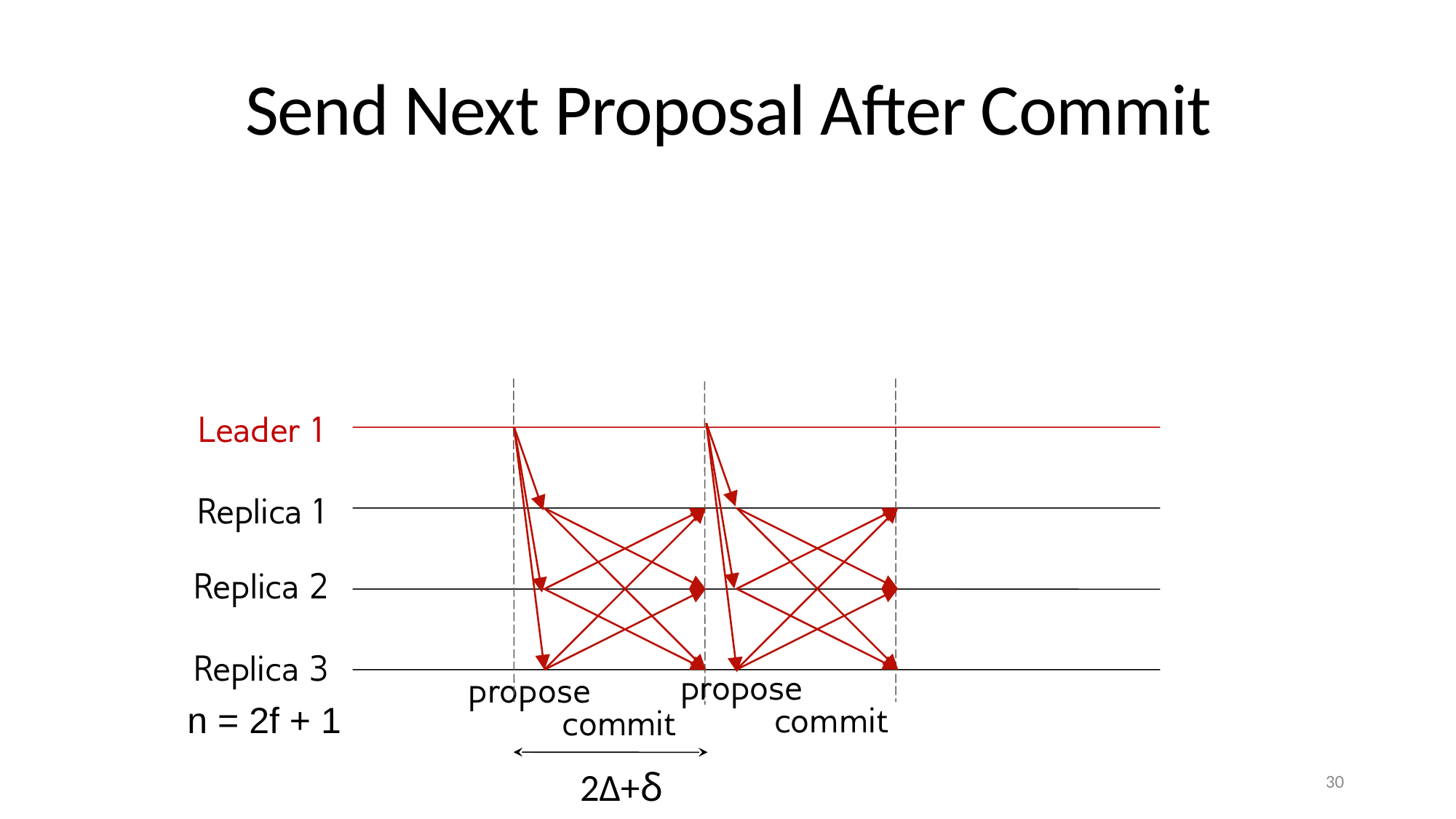

Send Next Proposal After Commit

Leader 1

Replica 1

Replica 2

Replica 3
propose
propose

commit
n = 2f + 1
commit

30
2Δ+ẟ